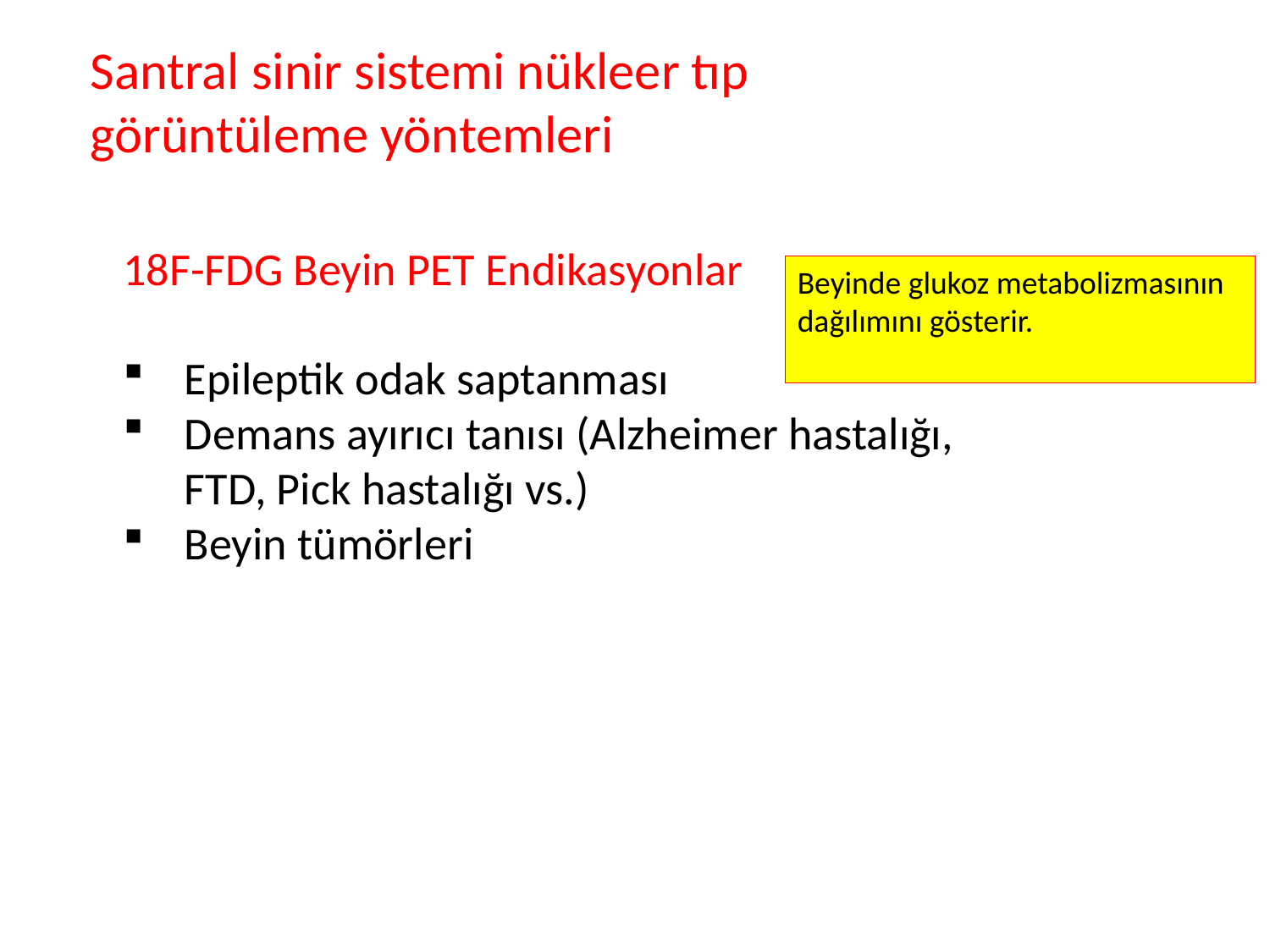

Santral sinir sistemi nükleer tıp görüntüleme yöntemleri

18F-FDG Beyin PET Endikasyonlar

Epileptik odak saptanması
Demans ayırıcı tanısı (Alzheimer hastalığı, FTD, Pick hastalığı vs.)
Beyin tümörleri
Beyinde glukoz metabolizmasının dağılımını gösterir.